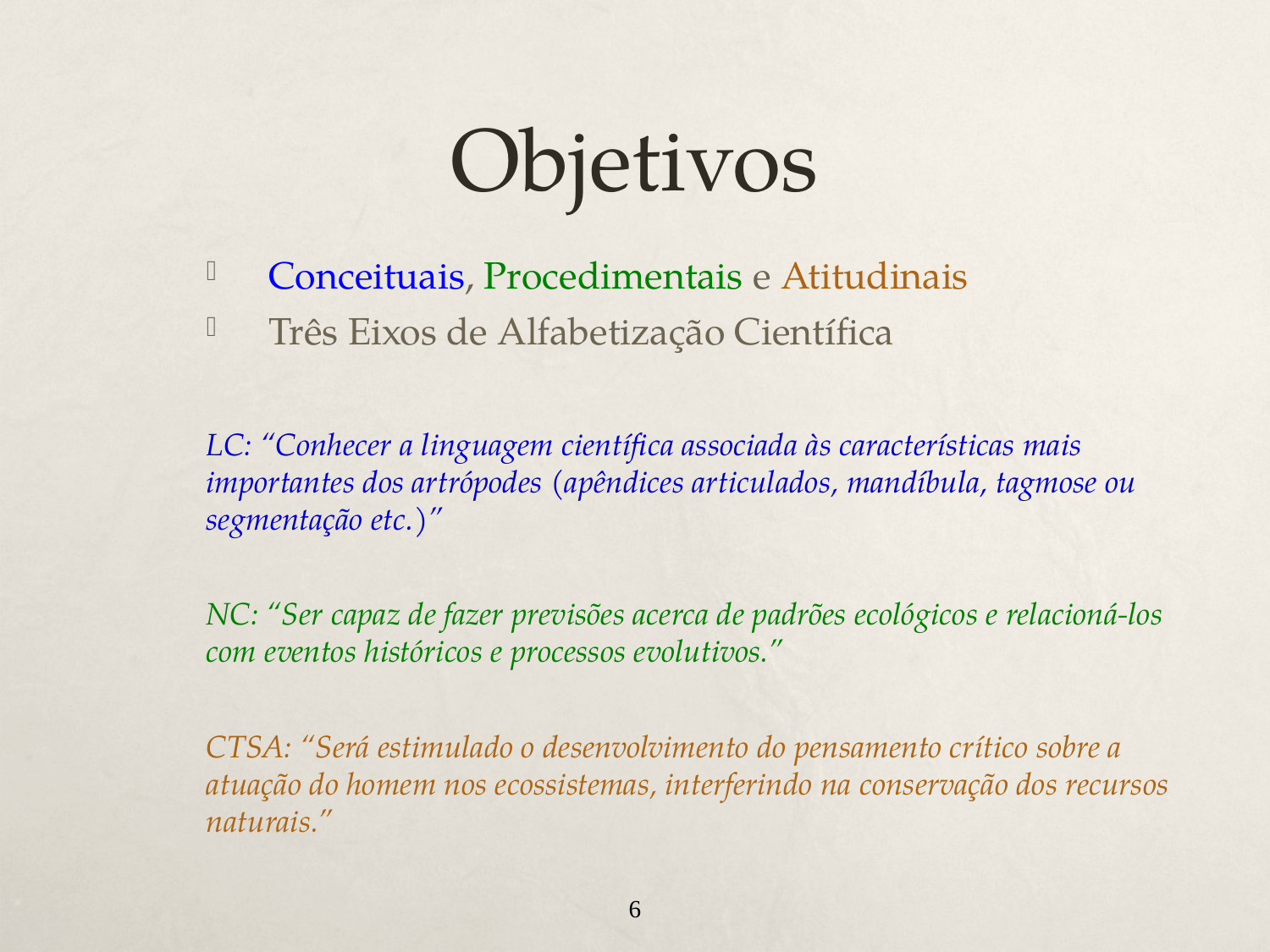

# Objetivos
Conceituais, Procedimentais e Atitudinais
Três Eixos de Alfabetização Científica

LC: “Conhecer a linguagem científica associada às características mais importantes dos artrópodes (apêndices articulados, mandíbula, tagmose ou segmentação etc.)”

NC: “Ser capaz de fazer previsões acerca de padrões ecológicos e relacioná-los com eventos históricos e processos evolutivos.”

CTSA: “Será estimulado o desenvolvimento do pensamento crítico sobre a atuação do homem nos ecossistemas, interferindo na conservação dos recursos naturais.”

6